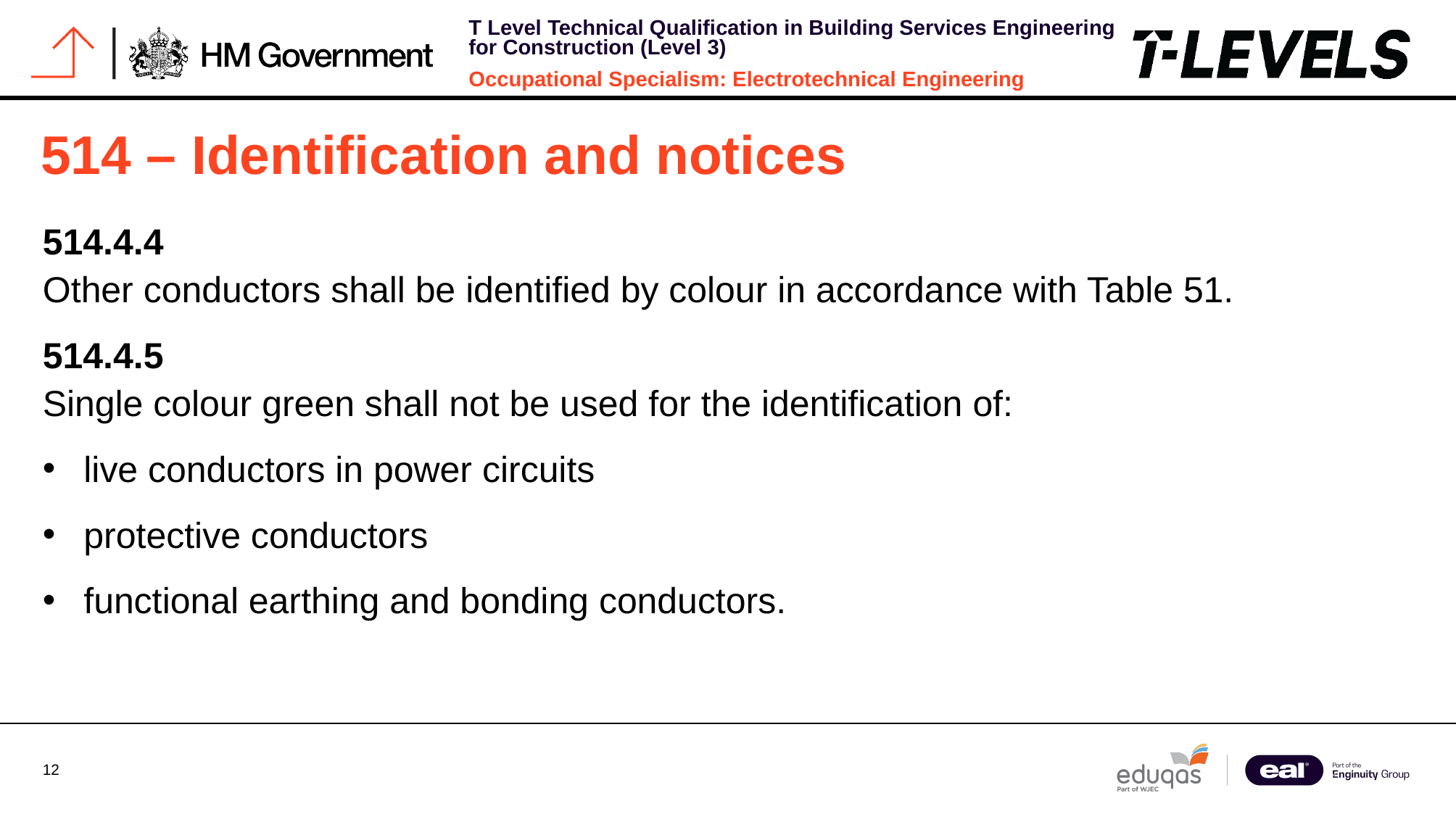

# 514 – Identification and notices
514.4.4
Other conductors shall be identified by colour in accordance with Table 51.
514.4.5
Single colour green shall not be used for the identification of:
live conductors in power circuits
protective conductors
functional earthing and bonding conductors.